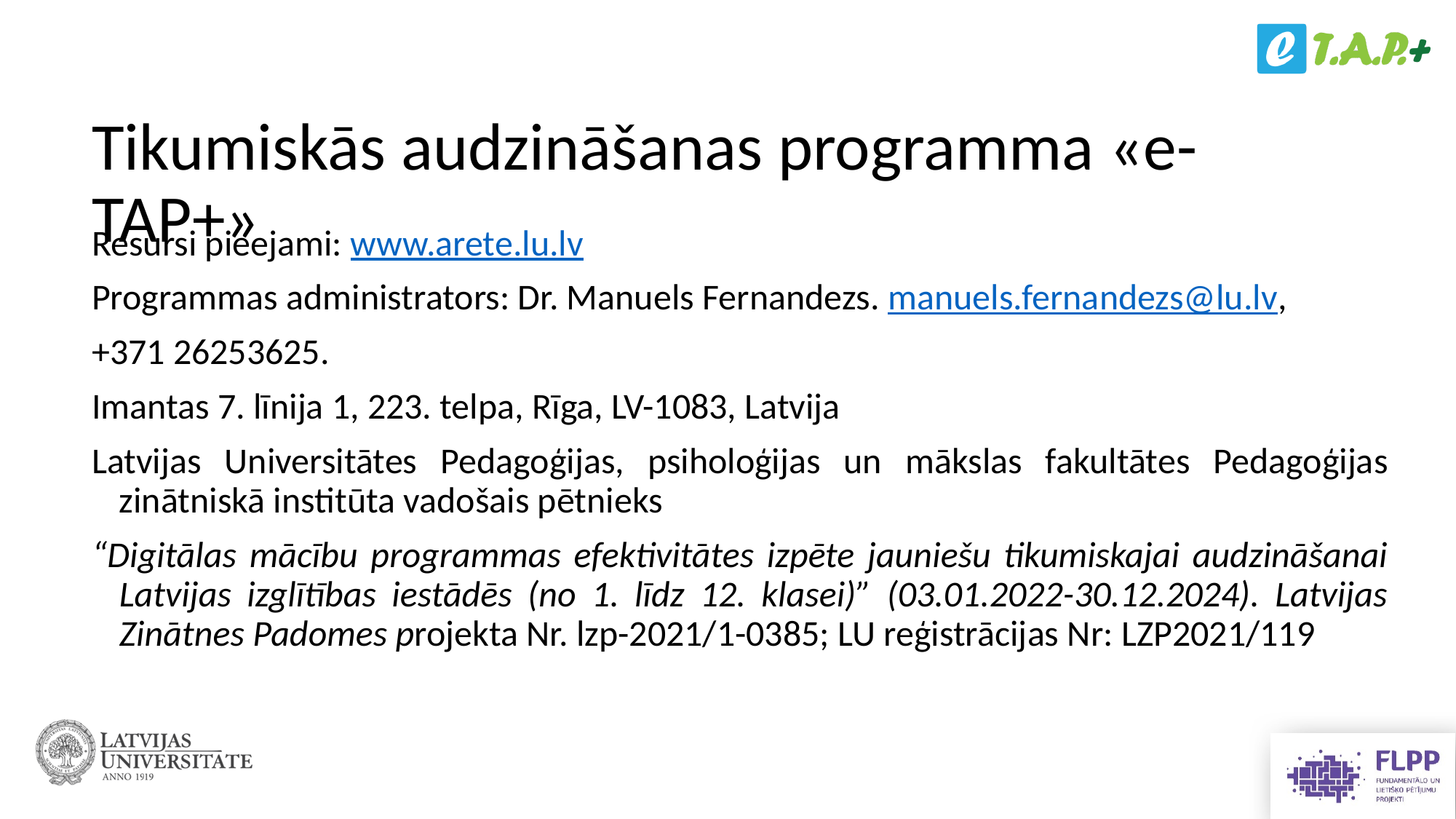

Tikumiskās audzināšanas programma «e-TAP+»
Resursi pieejami: www.arete.lu.lv
Programmas administrators: Dr. Manuels Fernandezs. manuels.fernandezs@lu.lv,
+371 26253625.
Imantas 7. līnija 1, 223. telpa, Rīga, LV-1083, Latvija
Latvijas Universitātes Pedagoģijas, psiholoģijas un mākslas fakultātes Pedagoģijas zinātniskā institūta vadošais pētnieks
“Digitālas mācību programmas efektivitātes izpēte jauniešu tikumiskajai audzināšanai Latvijas izglītības iestādēs (no 1. līdz 12. klasei)” (03.01.2022-30.12.2024). Latvijas Zinātnes Padomes projekta Nr. lzp-2021/1-0385; LU reģistrācijas Nr: LZP2021/119